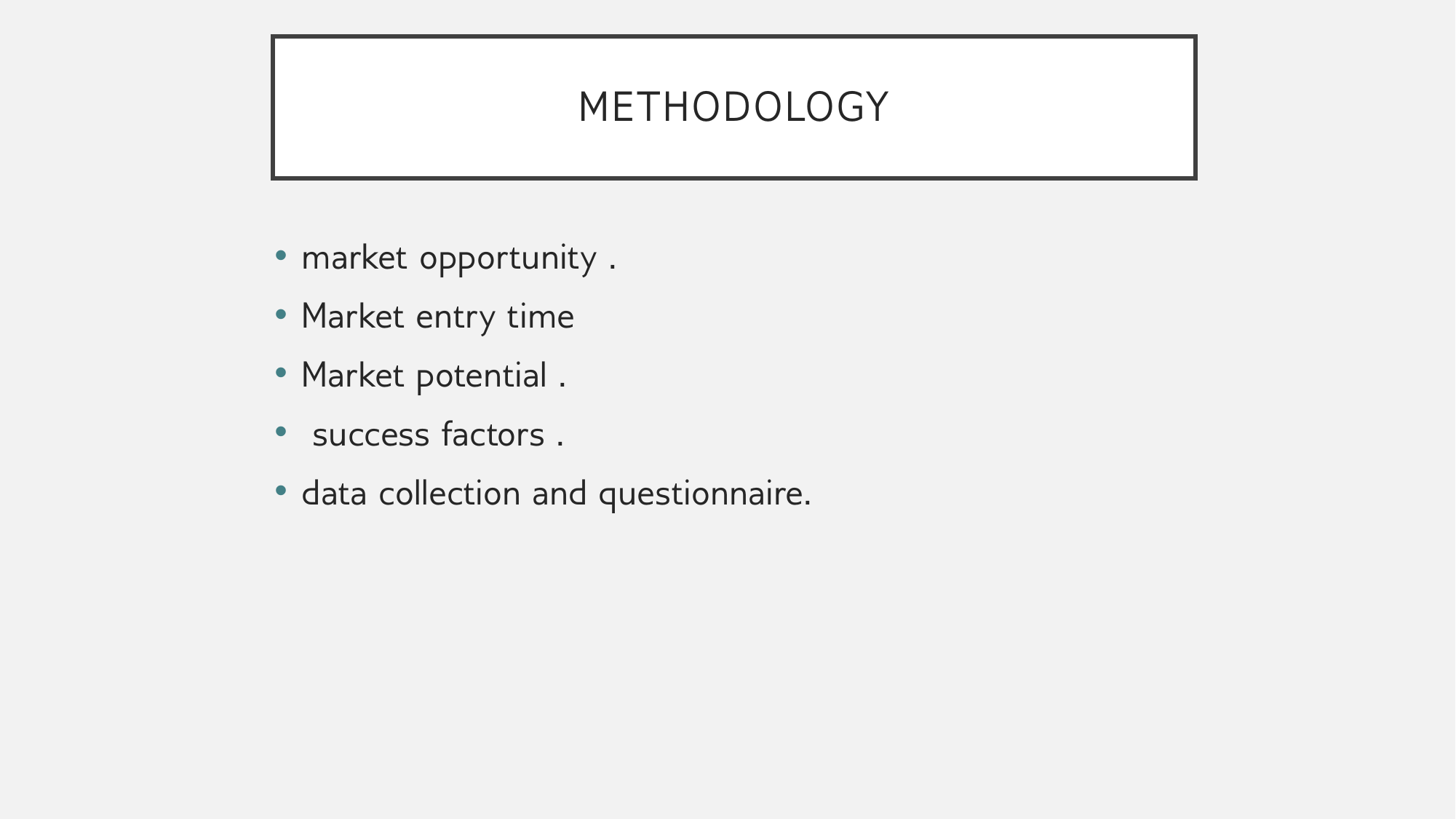

# Methodology
market opportunity .
Market entry time
Market potential .
 success factors .
data collection and questionnaire.